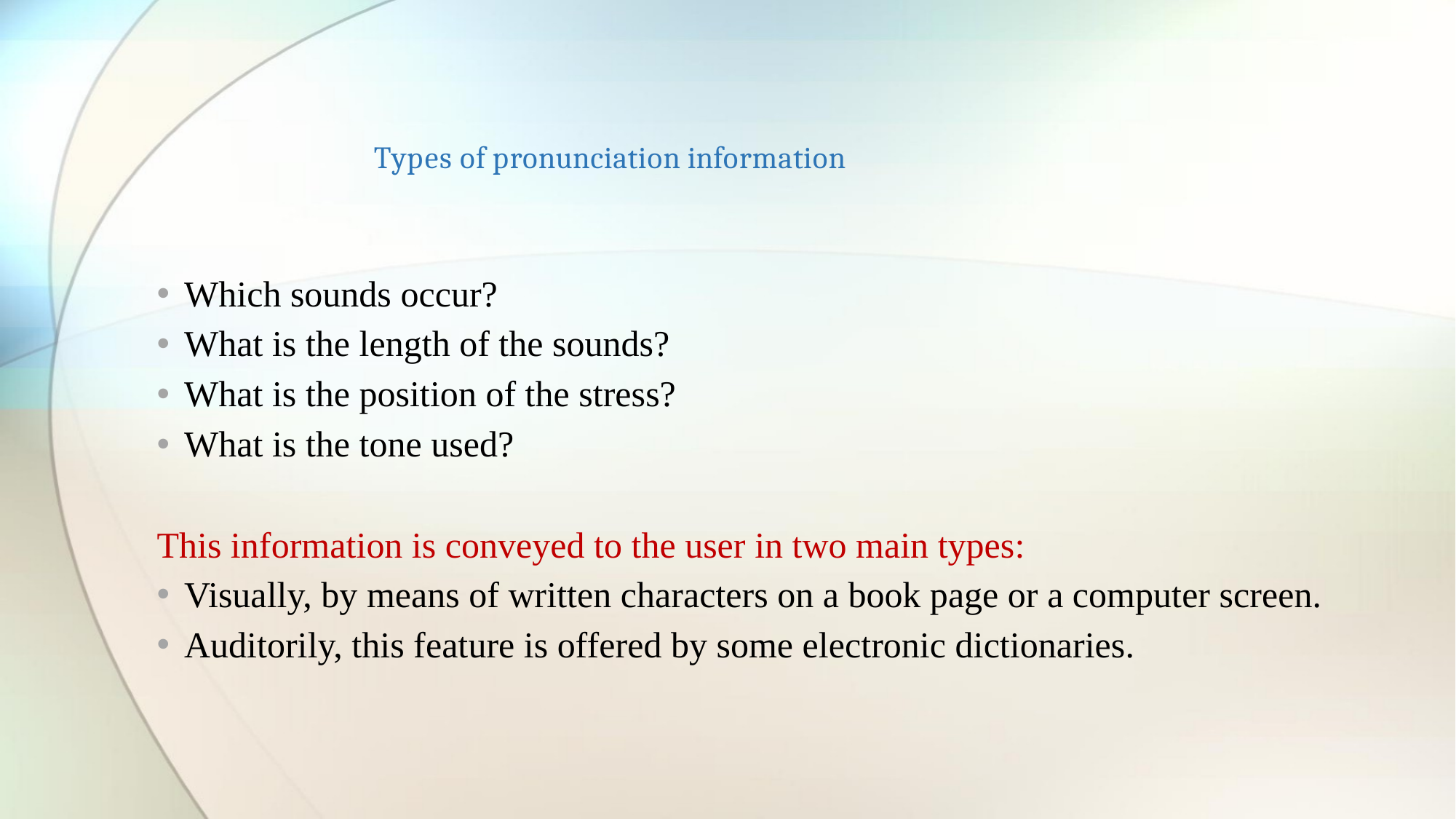

# Types of pronunciation information
Which sounds occur?
What is the length of the sounds?
What is the position of the stress?
What is the tone used?

This information is conveyed to the user in two main types:
Visually, by means of written characters on a book page or a computer screen.
Auditorily, this feature is offered by some electronic dictionaries.